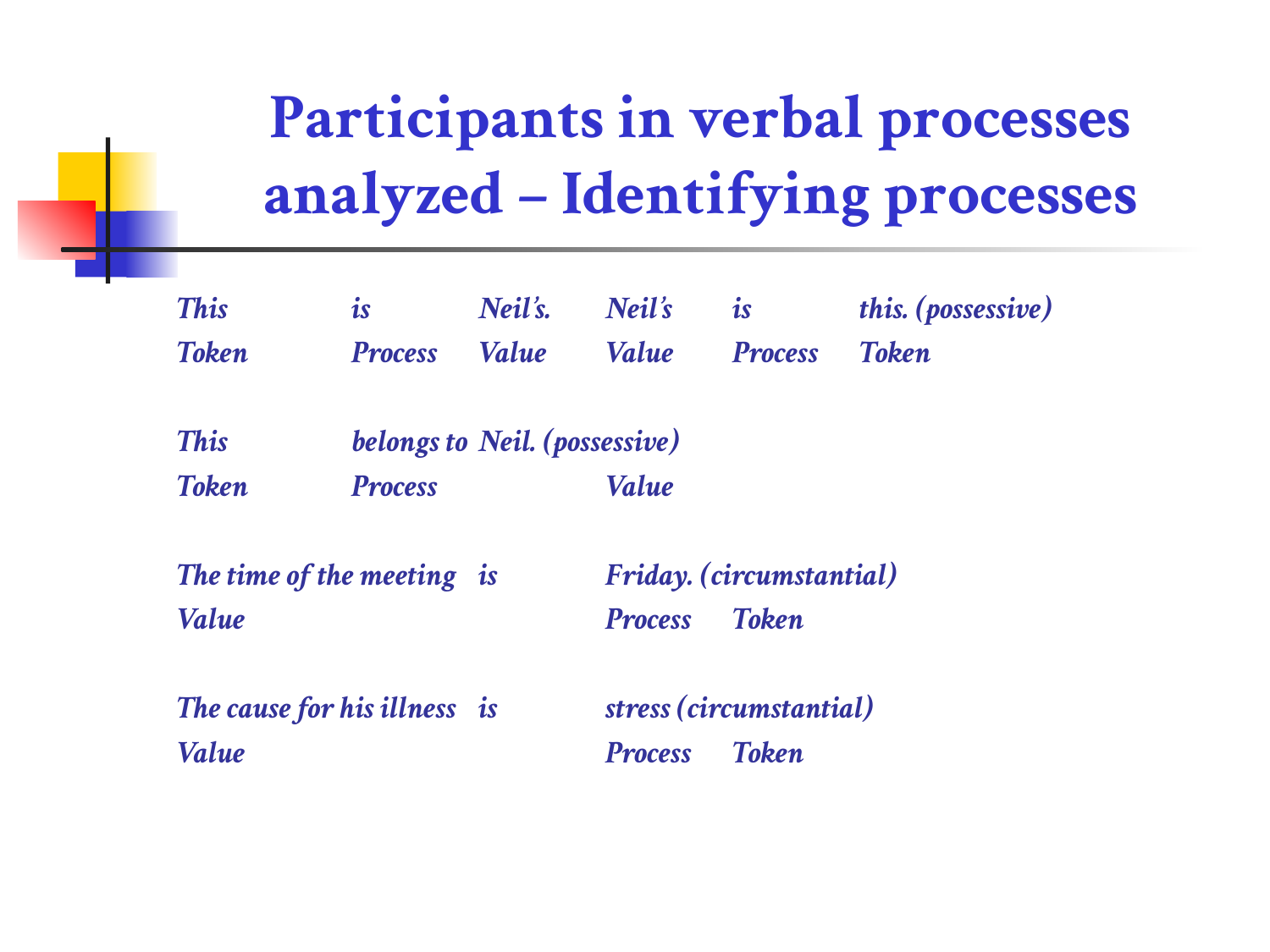

# Participants in verbal processes analyzed – Identifying processes
This 	is 	Neil’s.	Neil’s 	is 	this. (possessive)
Token	Process	Value	Value	Process	Token

This 	belongs to 	Neil. (possessive)
Token	Process		Value

The time of the meeting 	is 	Friday. (circumstantial)
Value			Process	Token

The cause for his illness 	is 	stress (circumstantial)
Value			Process	Token